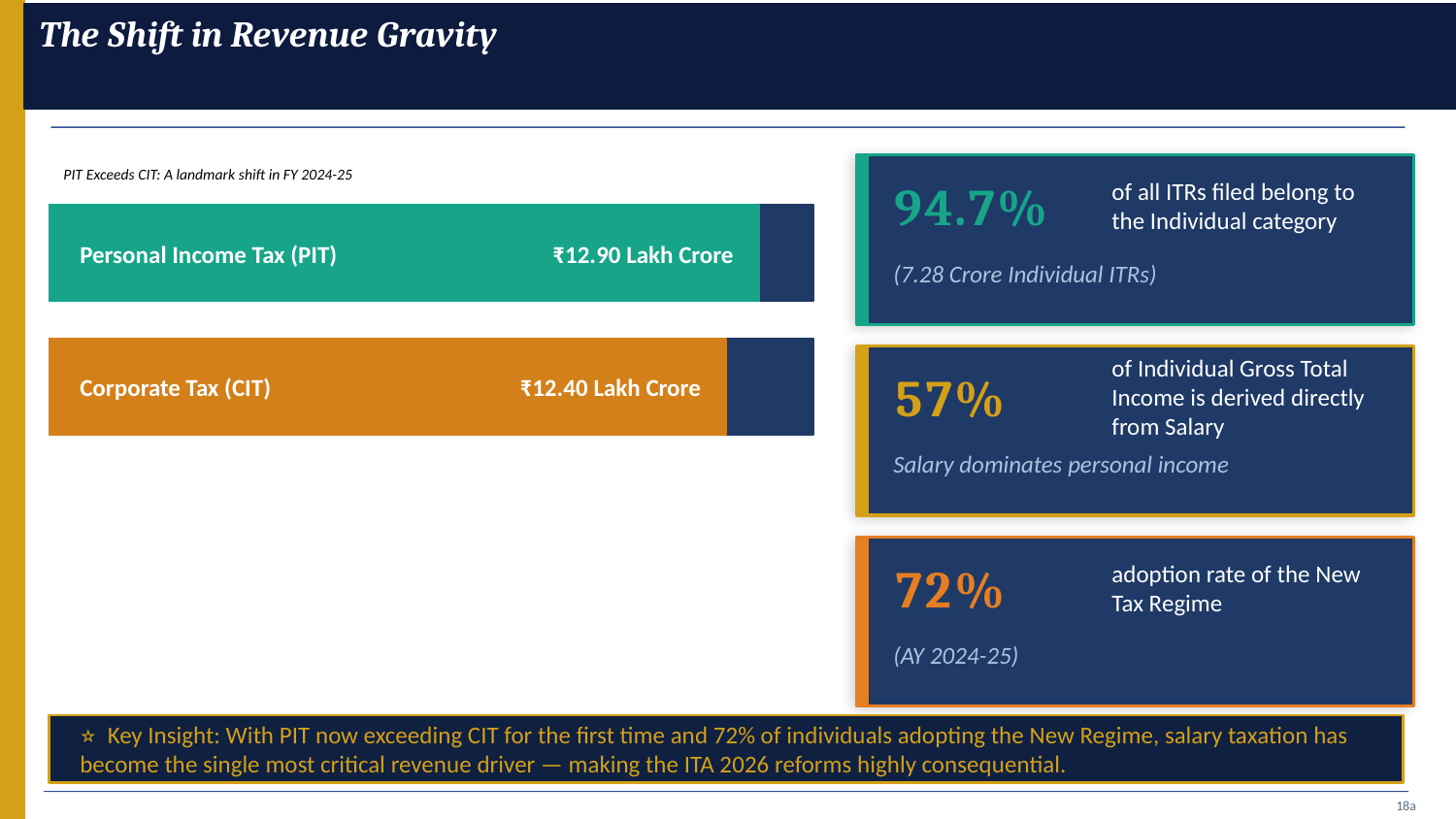

The Shift in Revenue Gravity
The Macro Context:

PIT Exceeds CIT: A landmark shift in FY 2024-25
94.7%
of all ITRs filed belong to the Individual category

Personal Income Tax (PIT)
₹12.90 Lakh Crore
(7.28 Crore Individual ITRs)

Corporate Tax (CIT)
₹12.40 Lakh Crore

57%
of Individual Gross Total Income is derived directly from Salary
Salary dominates personal income

72%
adoption rate of the New Tax Regime
(AY 2024-25)

⭐  Key Insight: With PIT now exceeding CIT for the first time and 72% of individuals adopting the New Regime, salary taxation has become the single most critical revenue driver — making the ITA 2026 reforms highly consequential.

18a